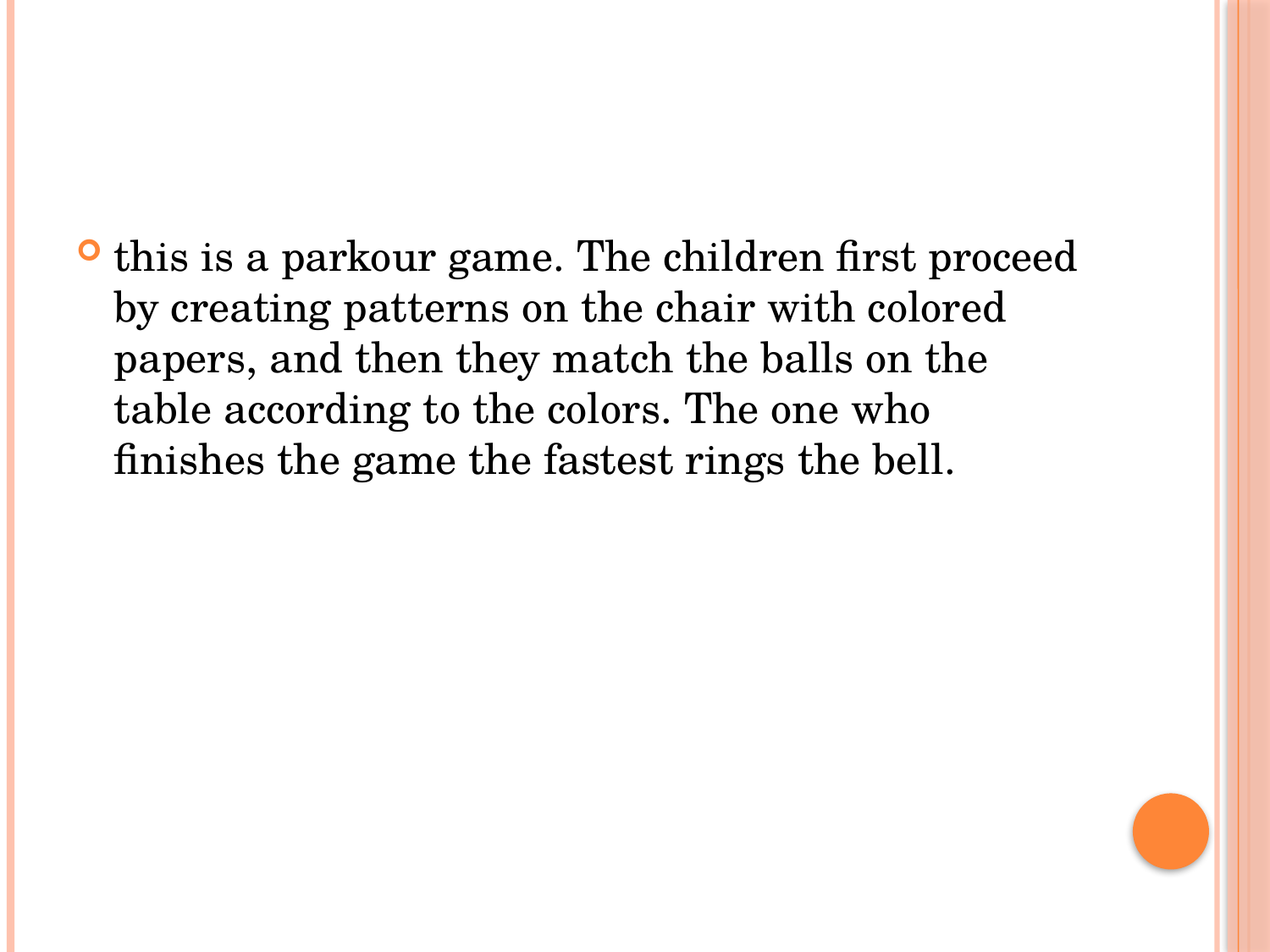

#
this is a parkour game. The children first proceed by creating patterns on the chair with colored papers, and then they match the balls on the table according to the colors. The one who finishes the game the fastest rings the bell.